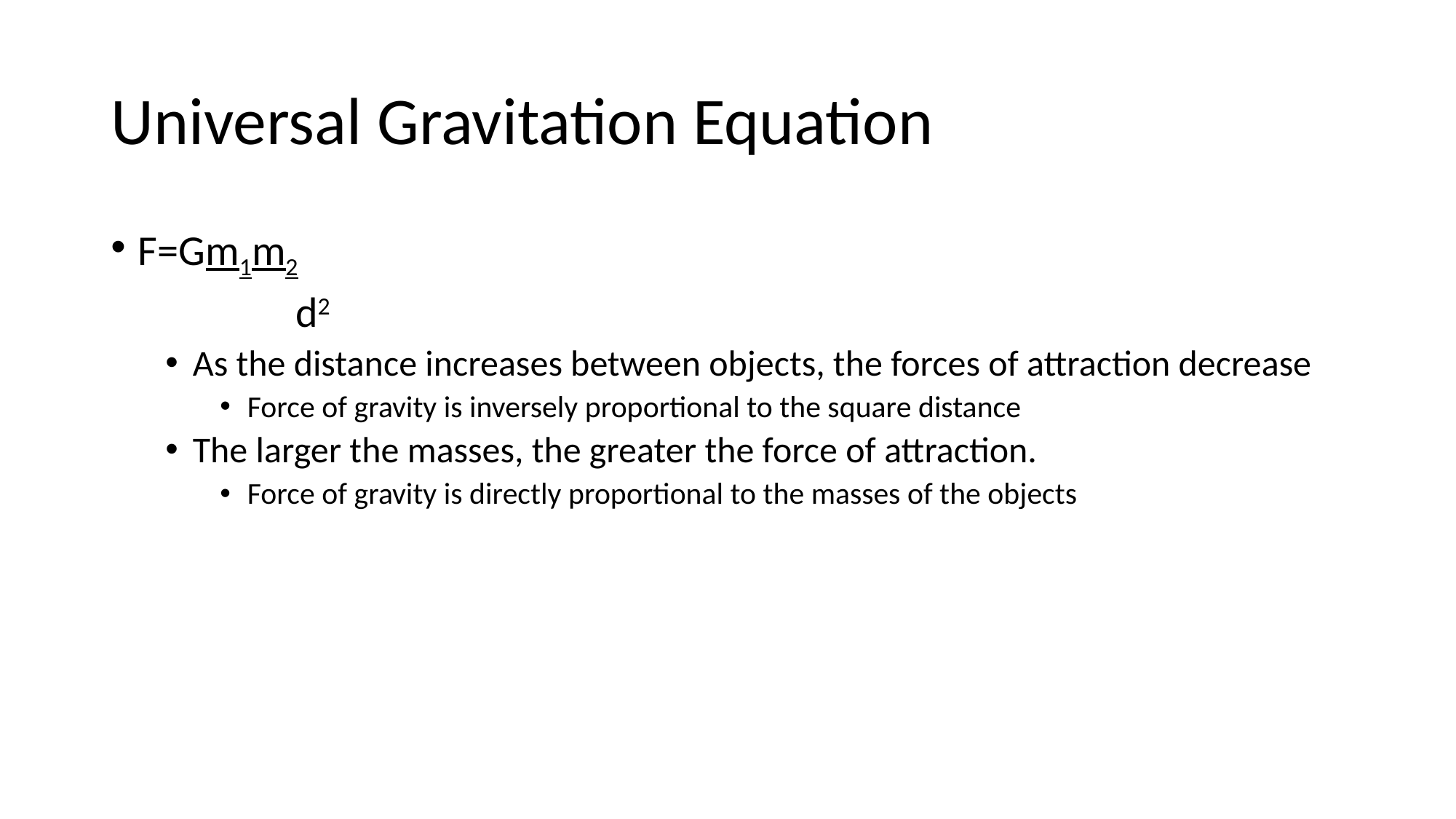

# Universal Gravitation Equation
F=Gm1m2
		     d2
As the distance increases between objects, the forces of attraction decrease
Force of gravity is inversely proportional to the square distance
The larger the masses, the greater the force of attraction.
Force of gravity is directly proportional to the masses of the objects